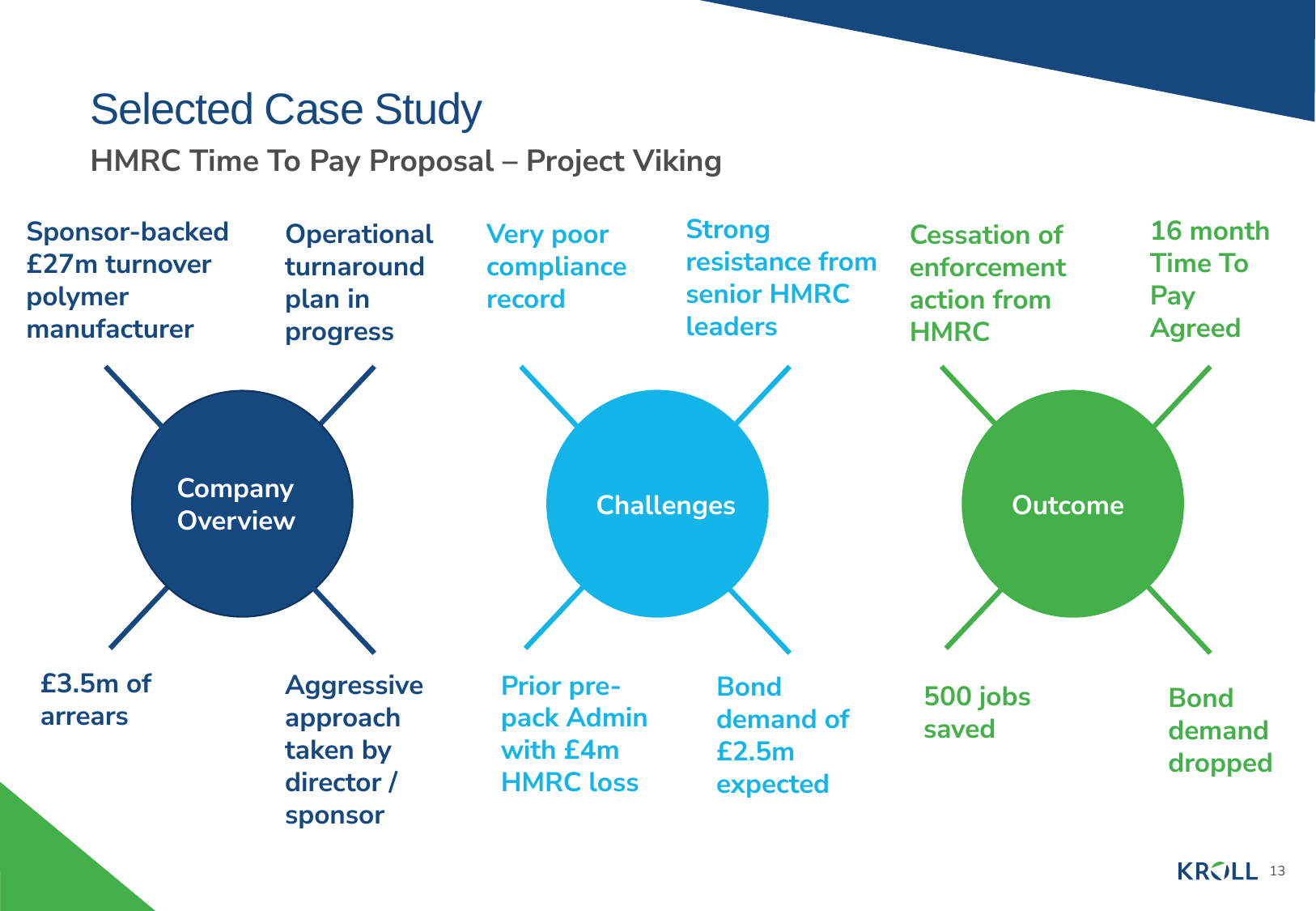

# Selected Case Study
HMRC Time To Pay Proposal – Project Viking
Strong resistance from senior HMRC leaders
16 month Time To Pay Agreed
Sponsor-backed £27m turnover polymer manufacturer
Operational turnaround plan in progress
Very poor compliance record
Cessation of enforcement action from HMRC

Company Overview
Challenges
Outcome
£3.5m of arrears
Aggressive approach taken by director / sponsor
Prior pre-pack Admin with £4m HMRC loss
Bond demand of £2.5m expected
500 jobs saved
Bond demand dropped

13